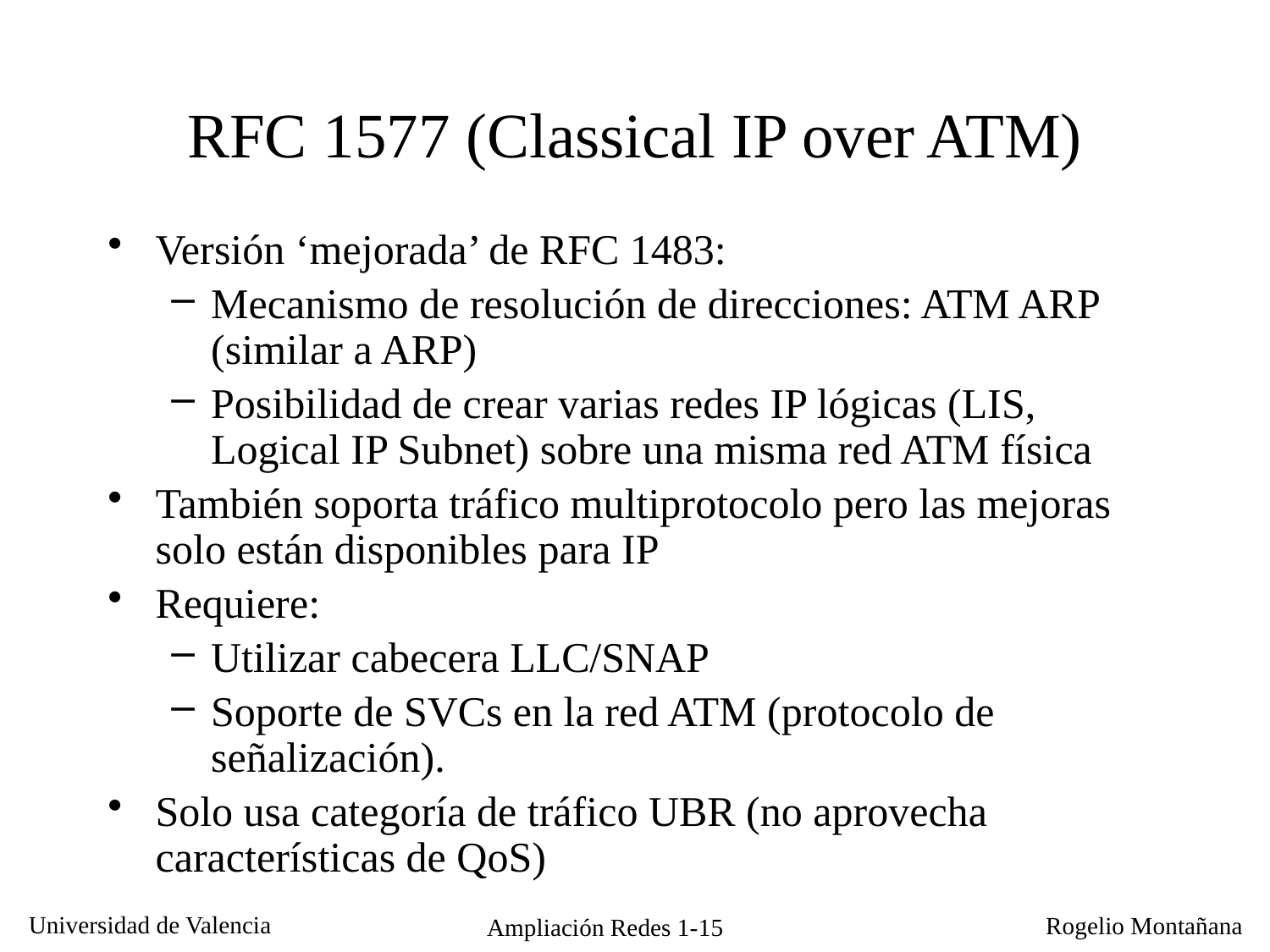

RFC 1577 (Classical IP over ATM)
Versión ‘mejorada’ de RFC 1483:
Mecanismo de resolución de direcciones: ATM ARP (similar a ARP)
Posibilidad de crear varias redes IP lógicas (LIS, Logical IP Subnet) sobre una misma red ATM física
También soporta tráfico multiprotocolo pero las mejoras solo están disponibles para IP
Requiere:
Utilizar cabecera LLC/SNAP
Soporte de SVCs en la red ATM (protocolo de señalización).
Solo usa categoría de tráfico UBR (no aprovecha características de QoS)